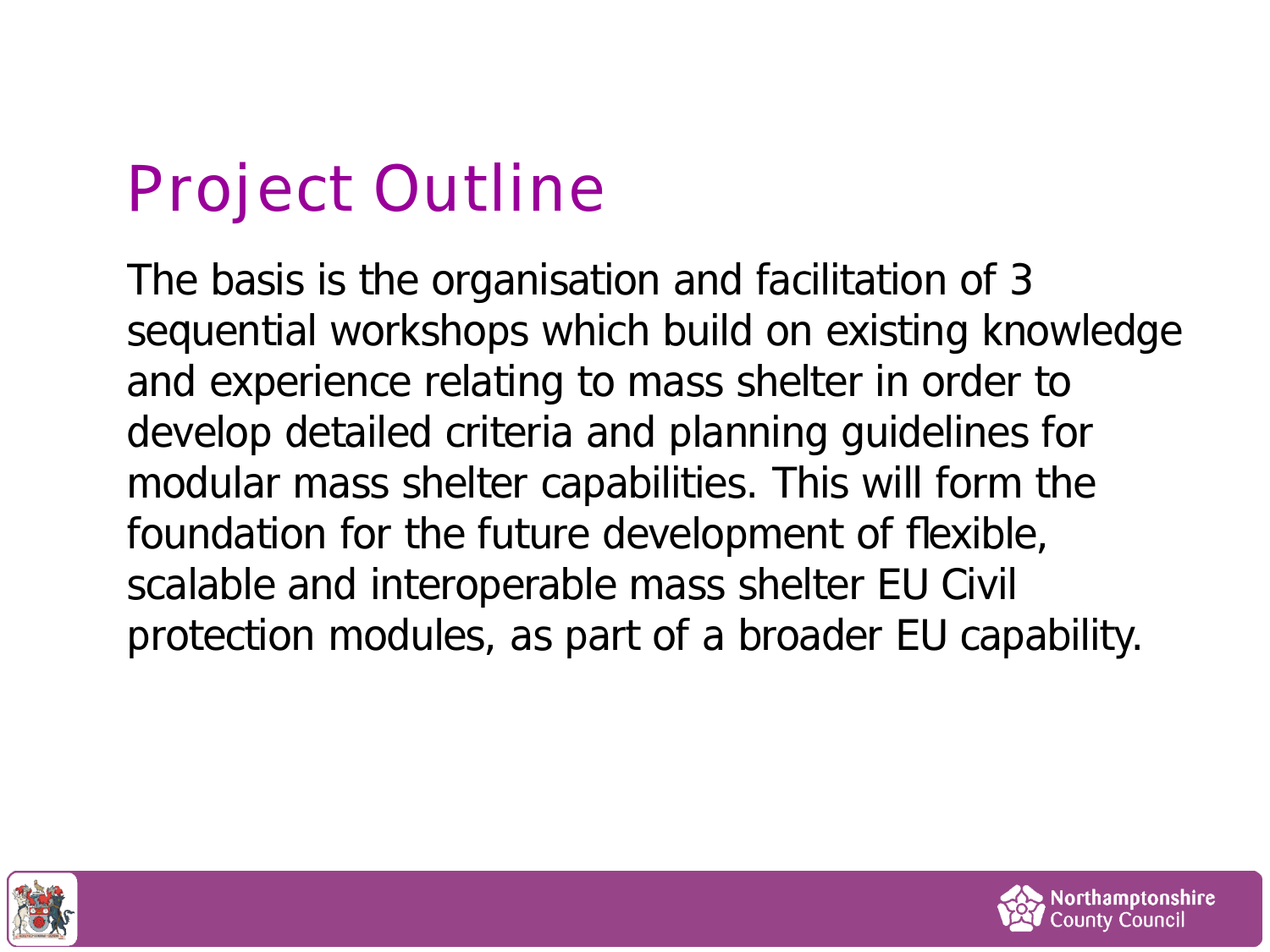

# Project Outline
The basis is the organisation and facilitation of 3 sequential workshops which build on existing knowledge and experience relating to mass shelter in order to develop detailed criteria and planning guidelines for modular mass shelter capabilities. This will form the foundation for the future development of flexible, scalable and interoperable mass shelter EU Civil protection modules, as part of a broader EU capability.